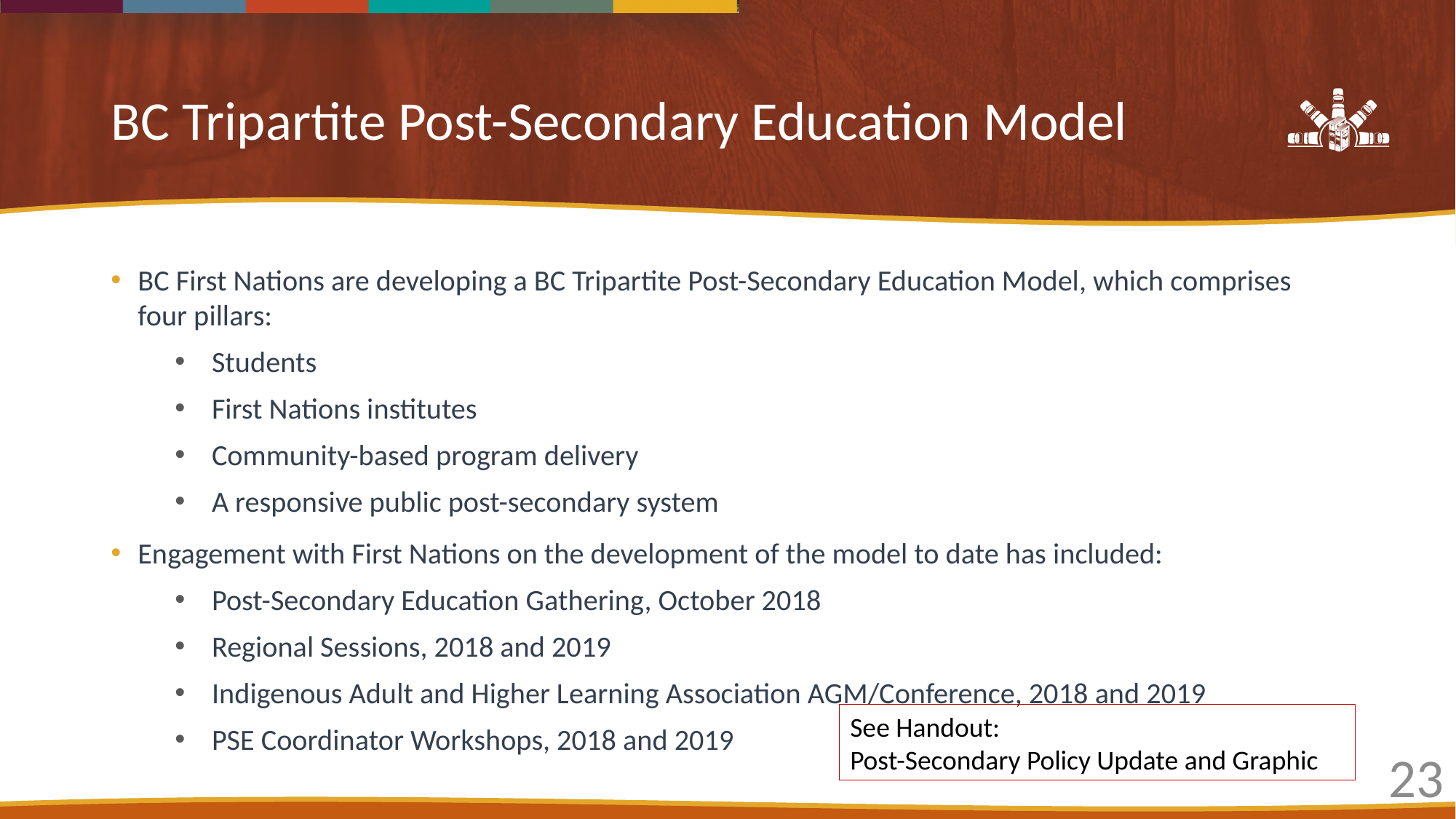

# BC Tripartite Post-Secondary Education Model
BC First Nations are developing a BC Tripartite Post-Secondary Education Model, which comprises four pillars:
Students
First Nations institutes
Community-based program delivery
A responsive public post-secondary system
Engagement with First Nations on the development of the model to date has included:
Post-Secondary Education Gathering, October 2018
Regional Sessions, 2018 and 2019
Indigenous Adult and Higher Learning Association AGM/Conference, 2018 and 2019
PSE Coordinator Workshops, 2018 and 2019
See Handout:
Post-Secondary Policy Update and Graphic
23